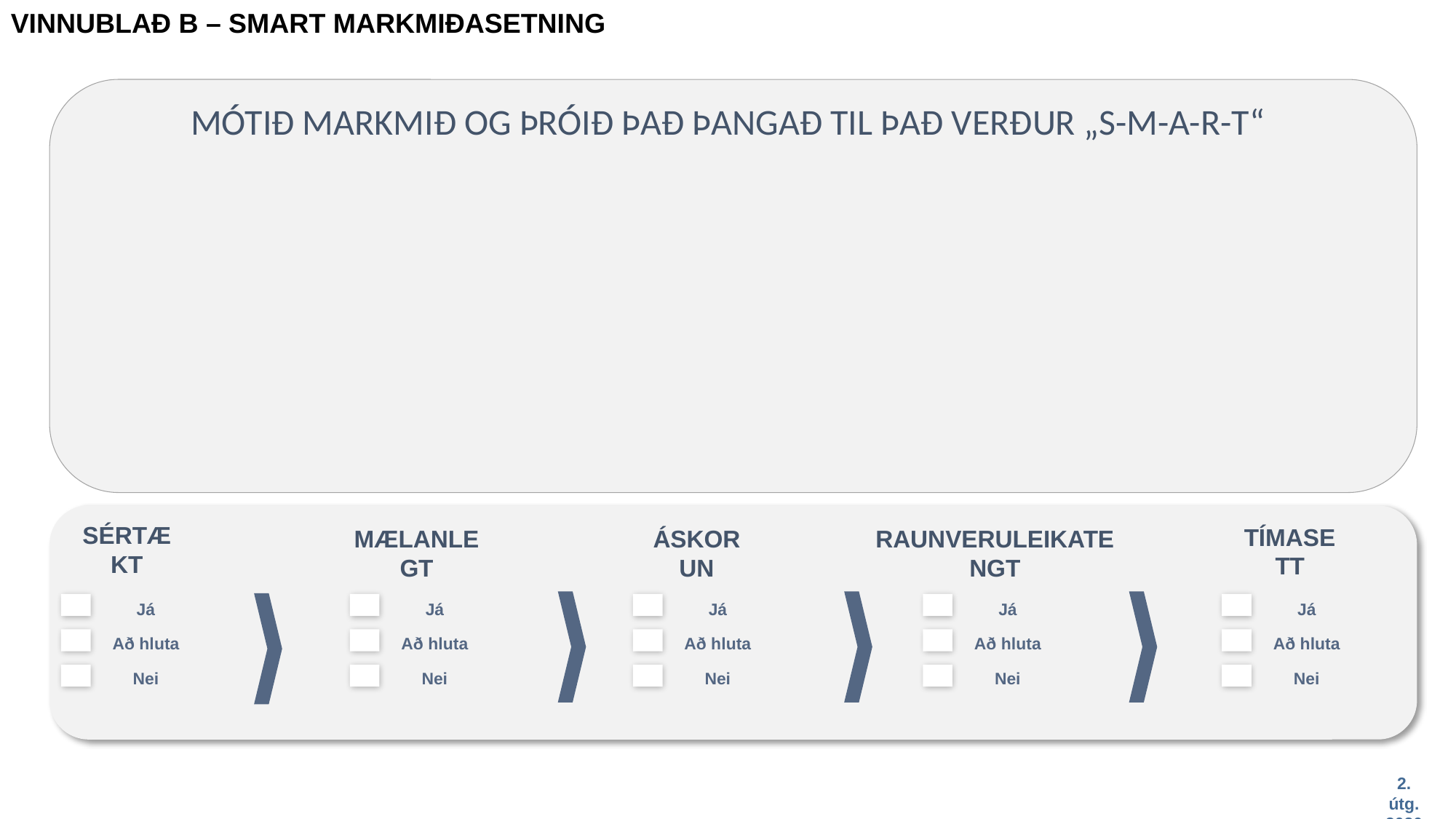

VINNUBLAÐ B – SMART MARKMIÐASETNING

MÓTIÐ MARKMIÐ OG ÞRÓIÐ ÞAÐ ÞANGAÐ TIL ÞAÐ VERÐUR „S-M-A-R-T“

SÉRTÆKT
TÍMASETT
MÆLANLEGT
ÁSKORUN
RAUNVERULEIKATENGT
Já
Að hluta
Nei

Já
Að hluta
Nei

Já
Að hluta
Nei

Já
Að hluta
Nei

Já
Að hluta
Nei

2. útg. 2020